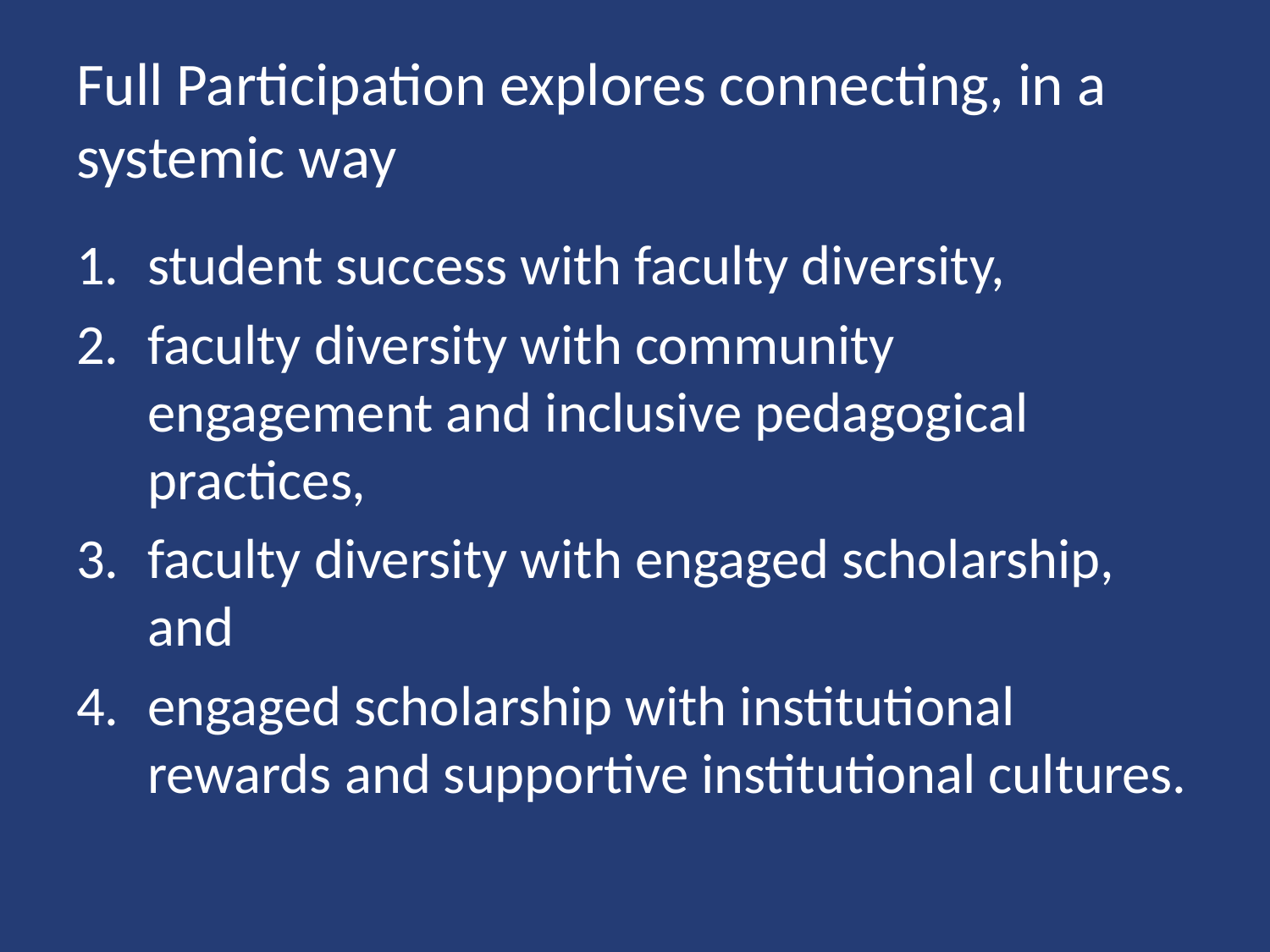

# Full Participation explores connecting, in a systemic way
student success with faculty diversity,
faculty diversity with community engagement and inclusive pedagogical practices,
faculty diversity with engaged scholarship, and
engaged scholarship with institutional rewards and supportive institutional cultures.